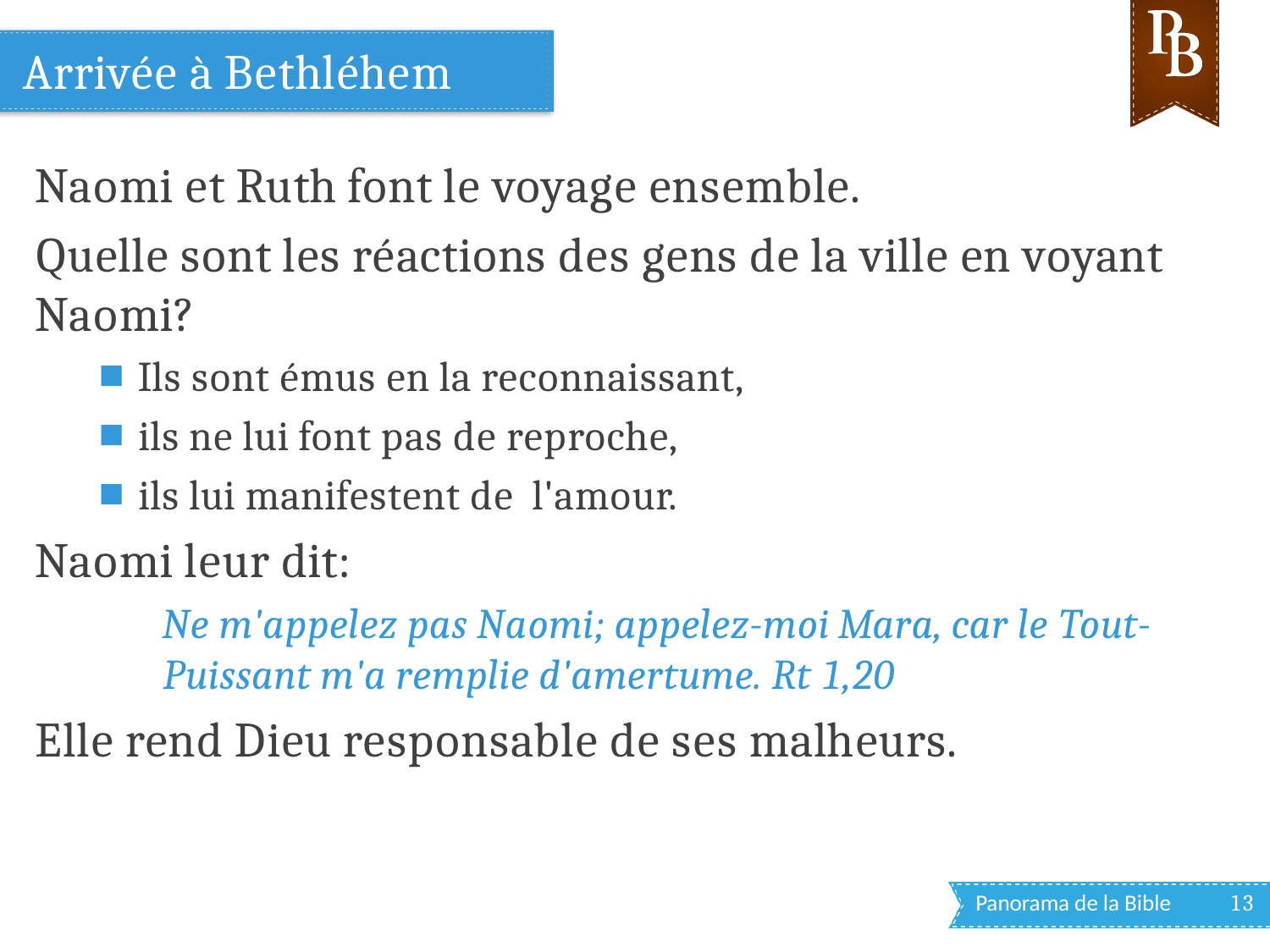

# Arrivée à Bethléhem
Naomi et Ruth font le voyage ensemble.
Quelle sont les réactions des gens de la ville en voyant Naomi?
Ils sont émus en la reconnaissant,
ils ne lui font pas de reproche,
ils lui manifestent de  l'amour.
Naomi leur dit:
Ne m'appelez pas Naomi; appelez-moi Mara, car le Tout-Puissant m'a remplie d'amertume. Rt 1,20
Elle rend Dieu responsable de ses malheurs.